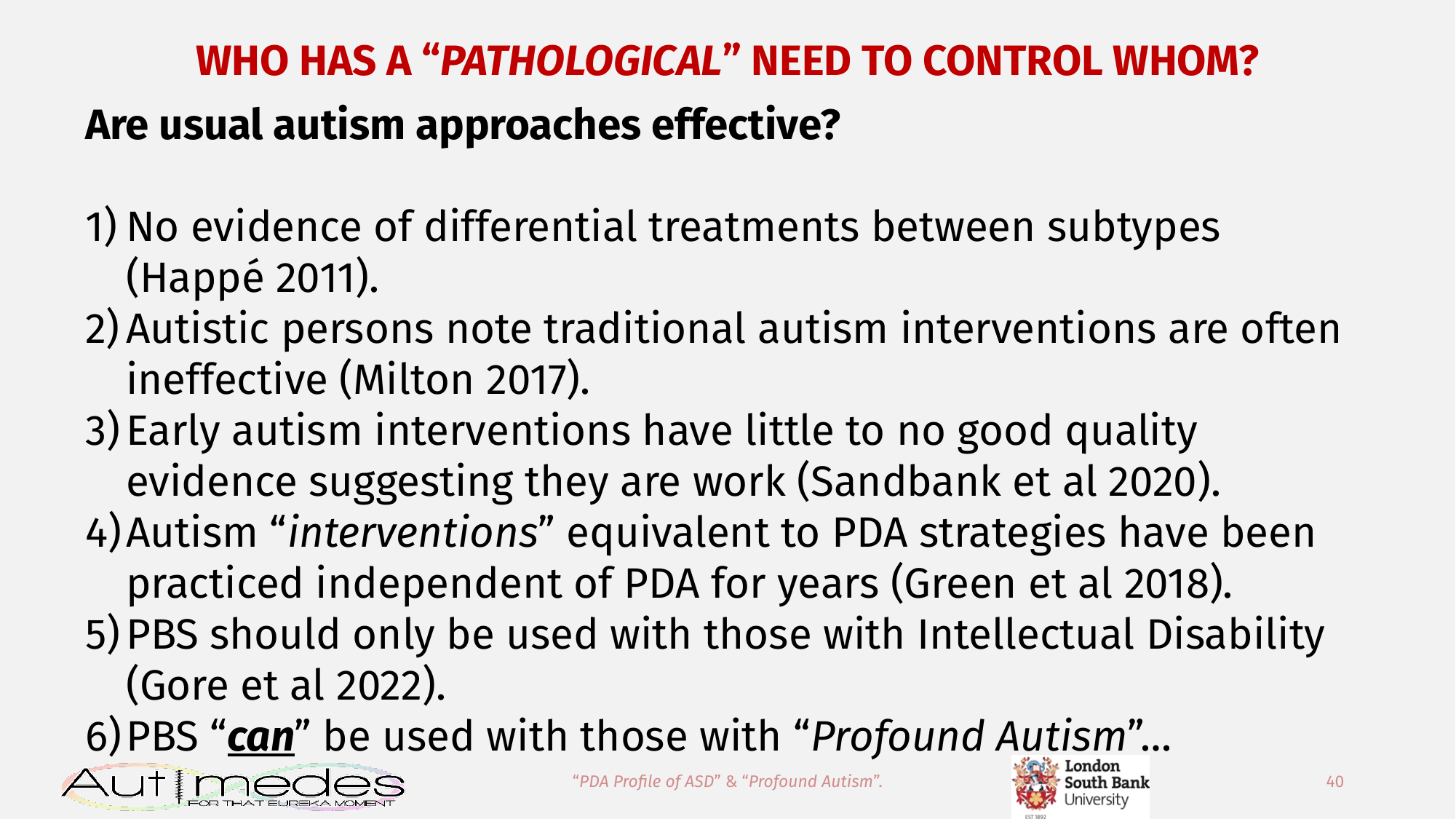

WHO HAS A “PATHOLOGICAL” NEED TO CONTROL WHOM?
Are usual autism approaches effective?

No evidence of differential treatments between subtypes (Happé 2011).
Autistic persons note traditional autism interventions are often ineffective (Milton 2017).
Early autism interventions have little to no good quality evidence suggesting they are work (Sandbank et al 2020).
Autism “interventions” equivalent to PDA strategies have been practiced independent of PDA for years (Green et al 2018).
PBS should only be used with those with Intellectual Disability (Gore et al 2022).
PBS “can” be used with those with “Profound Autism”…
“PDA Profile of ASD” & “Profound Autism”.
40